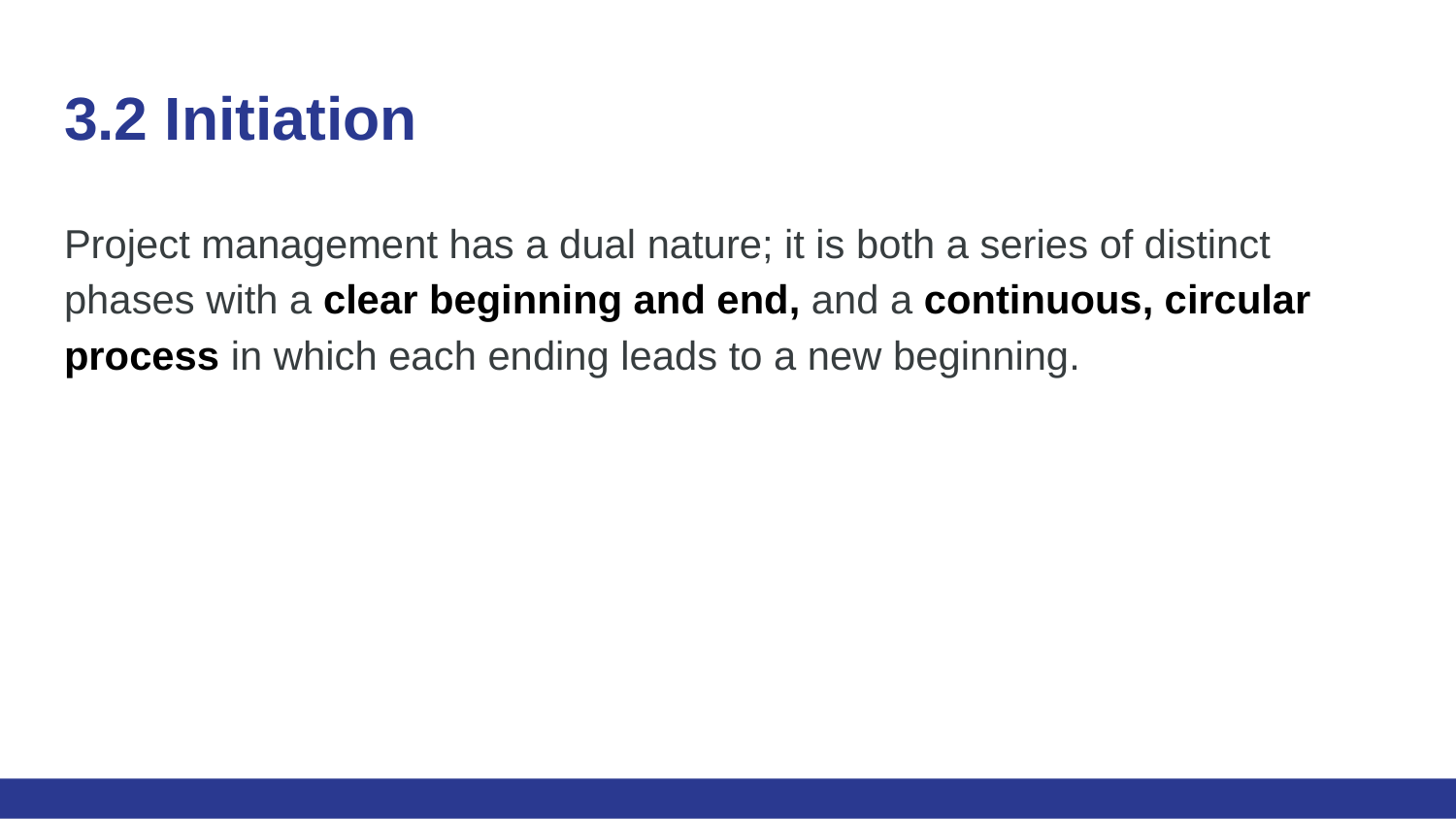

# 3.2 Initiation
Project management has a dual nature; it is both a series of distinct phases with a clear beginning and end, and a continuous, circular process in which each ending leads to a new beginning.